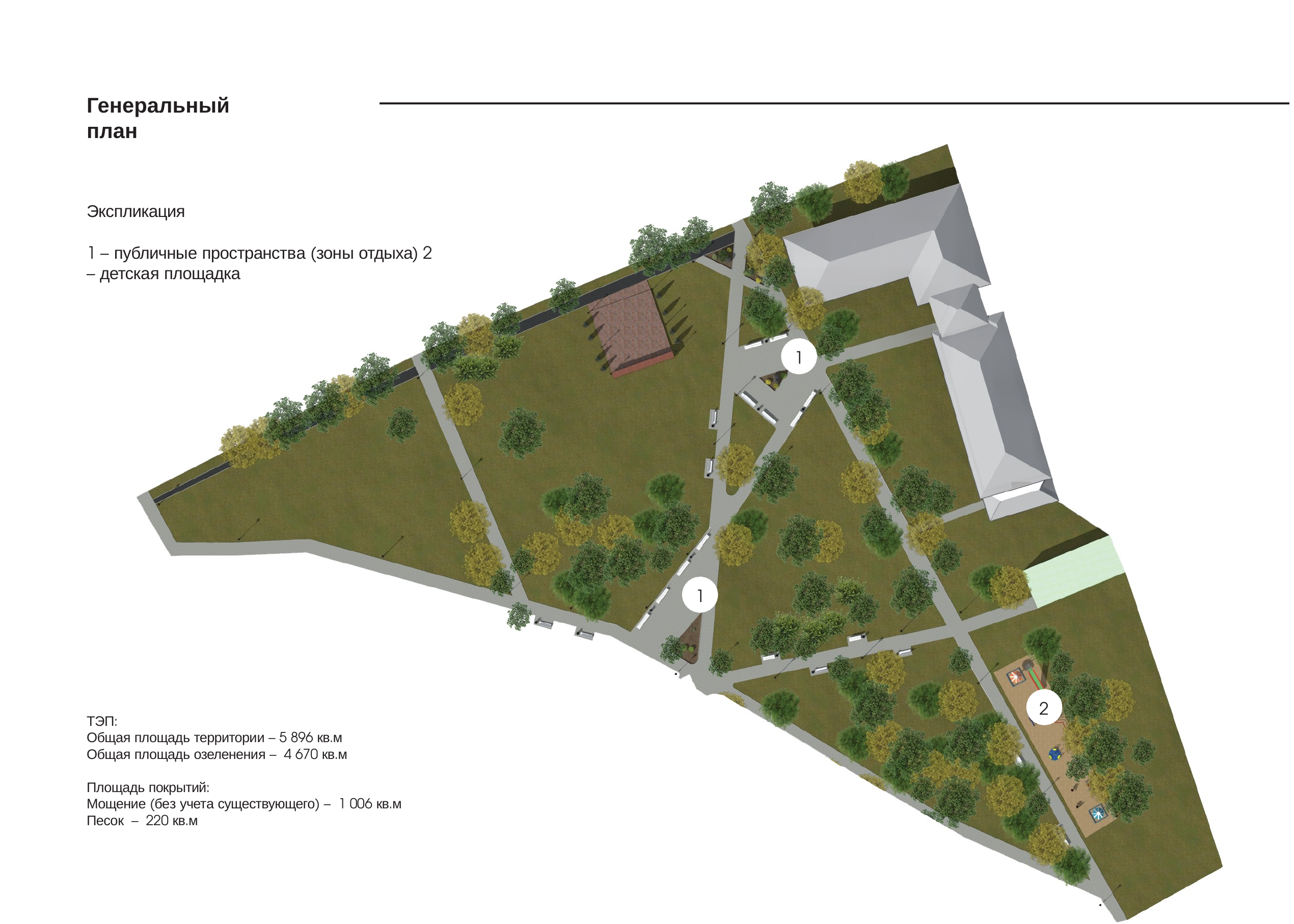

Генеральный план

Экспликация

1 – публичные пространства (зоны отдыха) 2 – детская площадка

1

1

2
ТЭП:
Общая площадь территории – 5 896 кв.м Общая площадь озеленения –  4 670 кв.м
Площадь покрытий:
Мощение (без учета существующего) –  1 006 кв.м Песок  –  220 кв.м